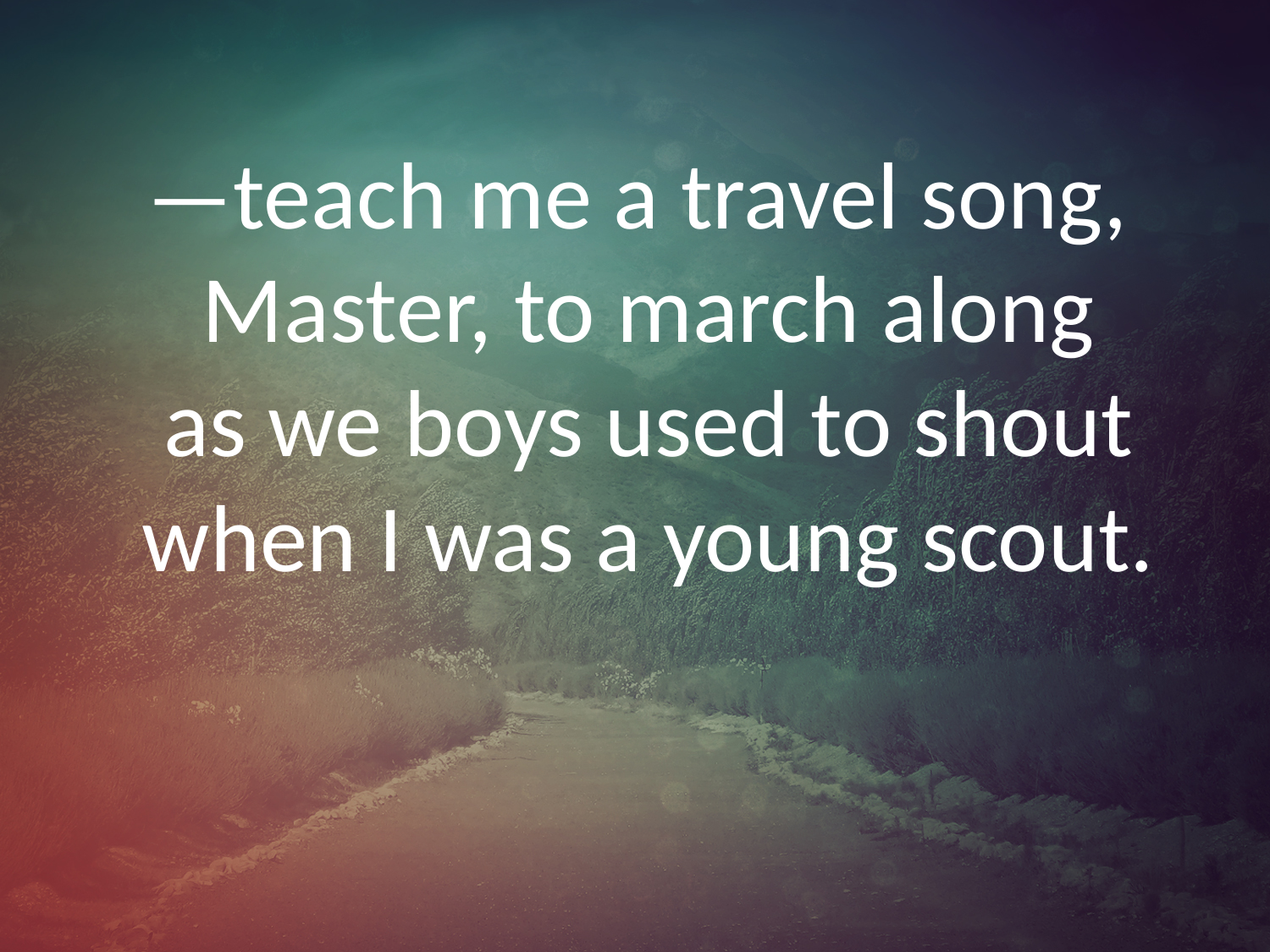

# —teach me a travel song, Master, to march along as we boys used to shout when I was a young scout.